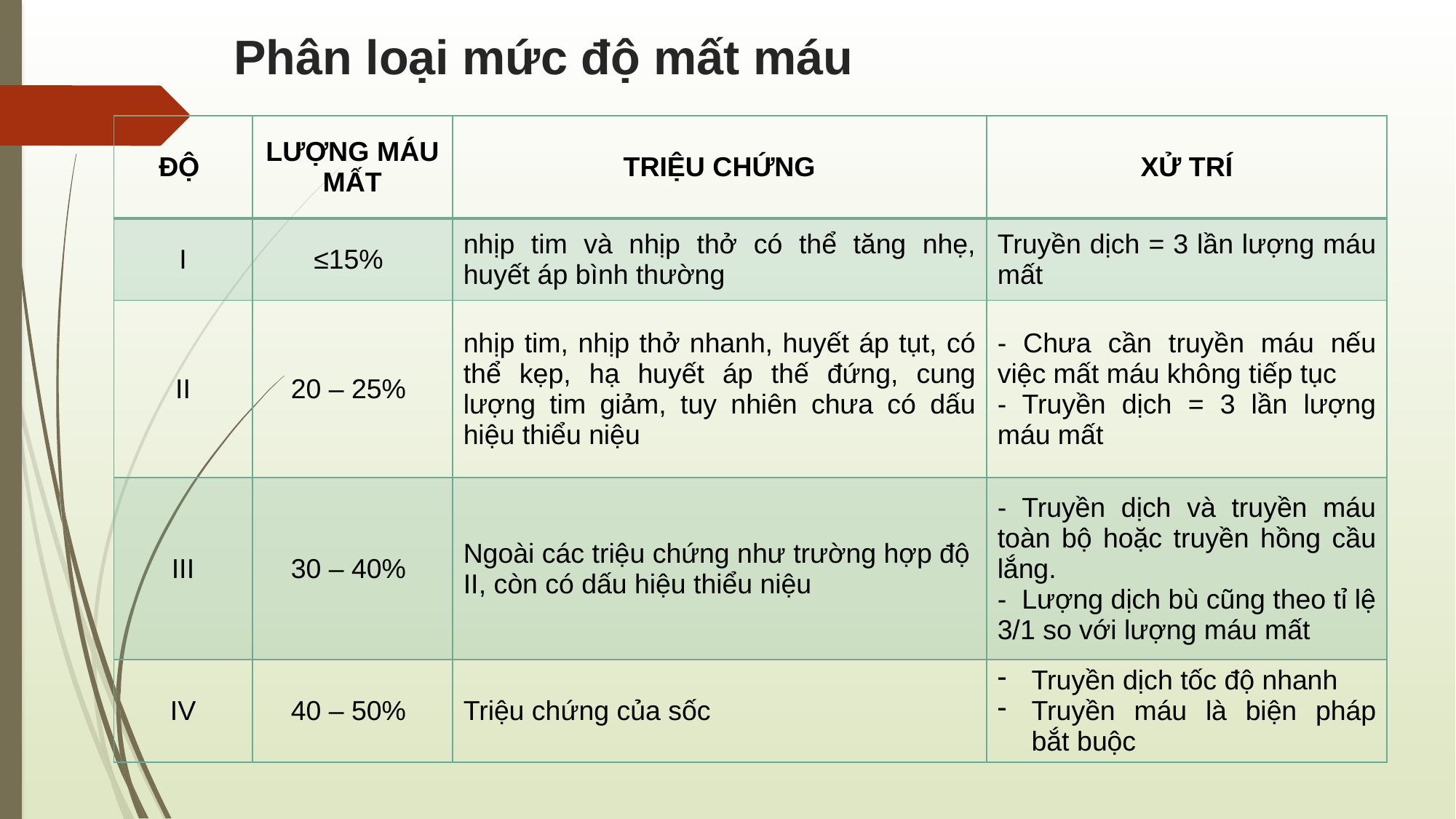

# Phân loại mức độ mất máu
| ĐỘ | LƯỢNG MÁU MẤT | TRIỆU CHỨNG | XỬ TRÍ |
| --- | --- | --- | --- |
| I | ≤15% | nhịp tim và nhịp thở có thể tăng nhẹ, huyết áp bình thường | Truyền dịch = 3 lần lượng máu mất |
| II | 20 – 25% | nhịp tim, nhịp thở nhanh, huyết áp tụt, có thể kẹp, hạ huyết áp thế đứng, cung lượng tim giảm, tuy nhiên chưa có dấu hiệu thiểu niệu | - Chưa cần truyền máu nếu việc mất máu không tiếp tục - Truyền dịch = 3 lần lượng máu mất |
| III | 30 – 40% | Ngoài các triệu chứng như trường hợp độ II, còn có dấu hiệu thiểu niệu | - Truyền dịch và truyền máu toàn bộ hoặc truyền hồng cầu lắng. - Lượng dịch bù cũng theo tỉ lệ 3/1 so với lượng máu mất |
| IV | 40 – 50% | Triệu chứng của sốc | Truyền dịch tốc độ nhanh Truyền máu là biện pháp bắt buộc |